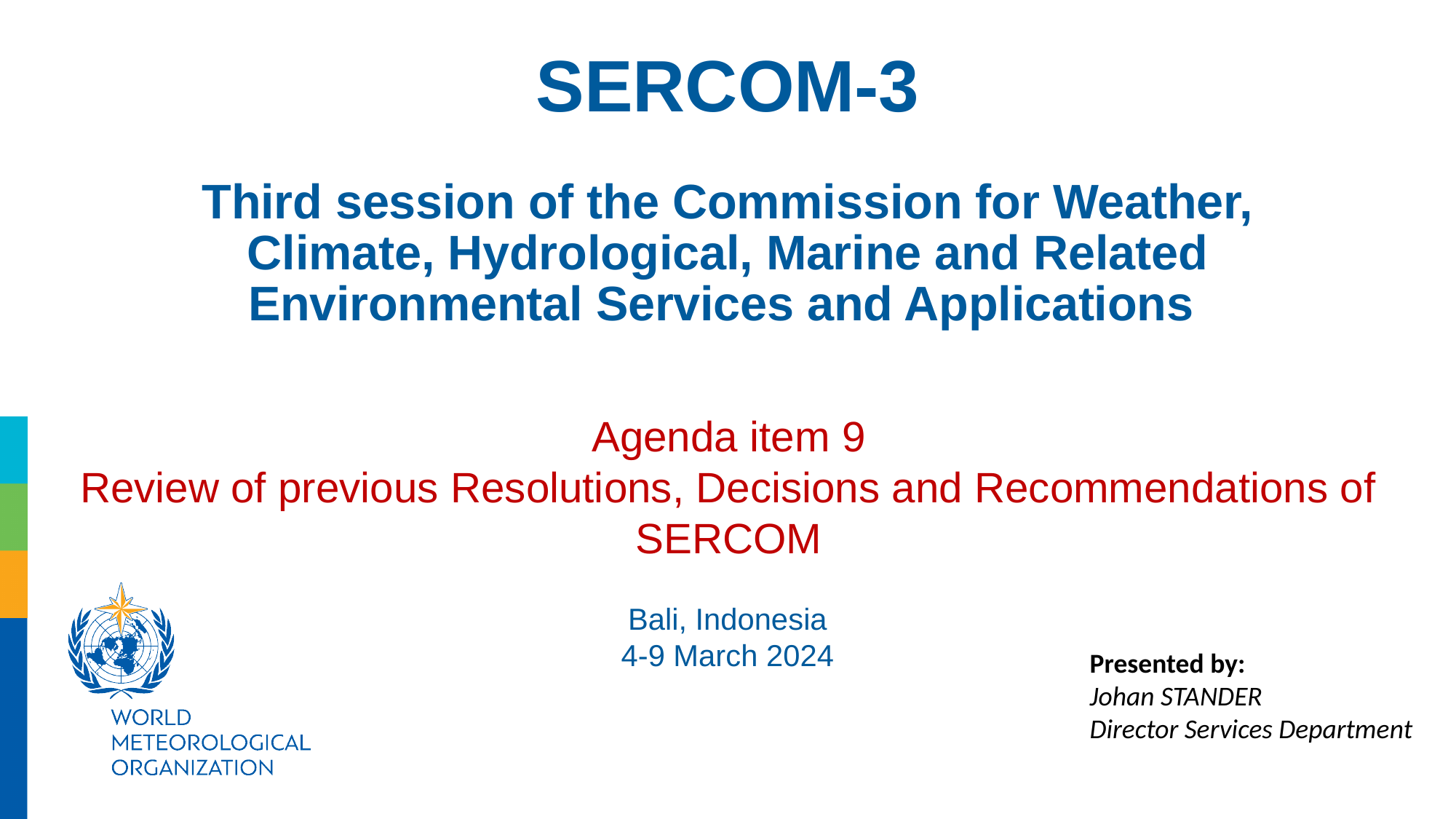

SERCOM-3
Third session of the Commission for Weather, Climate, Hydrological, Marine and Related Environmental Services and Applications
Agenda item 9
Review of previous Resolutions, Decisions and Recommendations of SERCOM
Bali, Indonesia
4-9 March 2024
Presented by:
Johan STANDER
Director Services Department